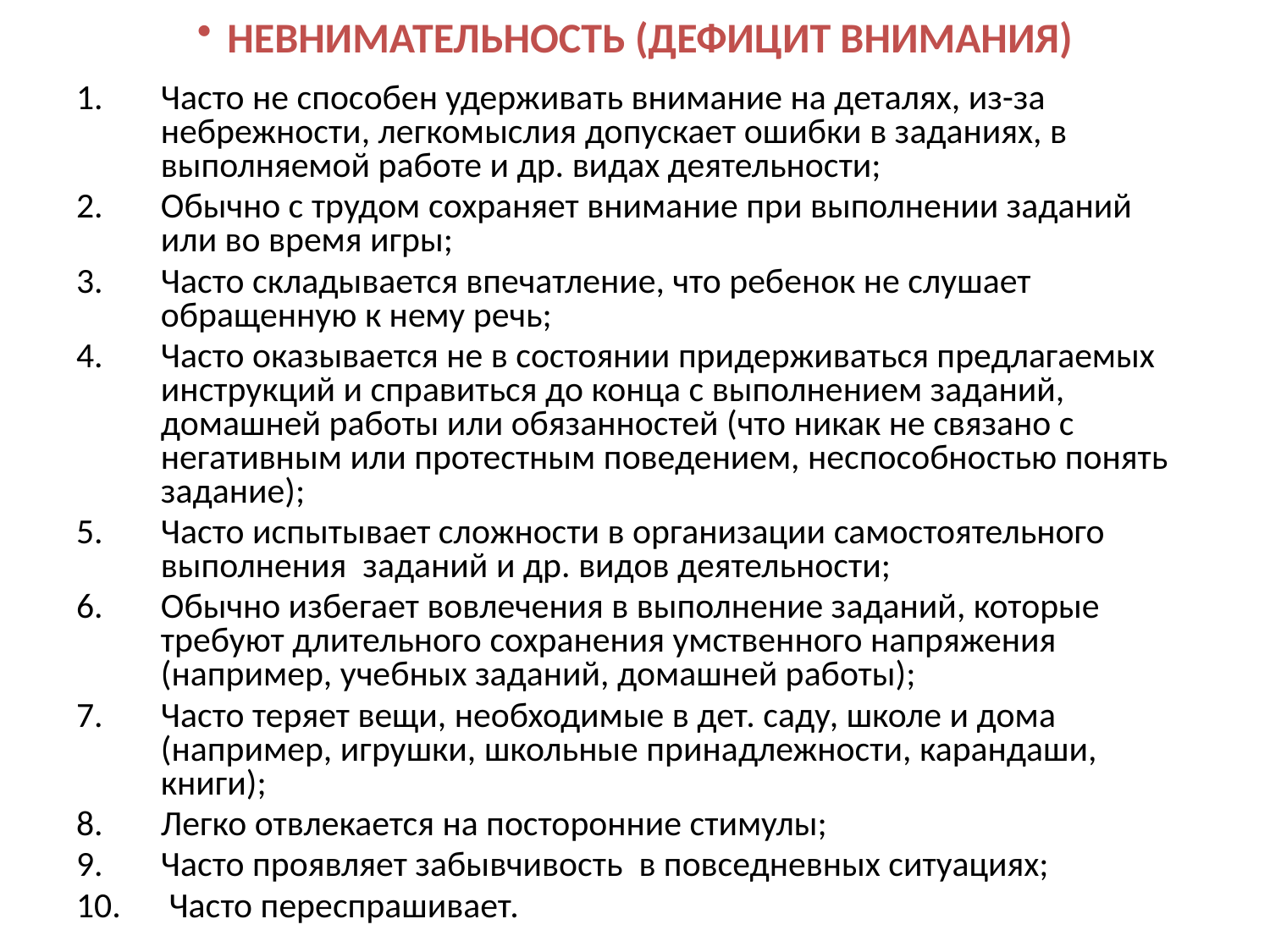

# НЕВНИМАТЕЛЬНОСТЬ (ДЕФИЦИТ ВНИМАНИЯ)
Часто не способен удерживать внимание на деталях, из-за небрежности, легкомыслия допускает ошибки в заданиях, в выполняемой работе и др. видах деятельности;
Обычно с трудом сохраняет внимание при выполнении заданий или во время игры;
Часто складывается впечатление, что ребенок не слушает обращенную к нему речь;
Часто оказывается не в состоянии придерживаться предлагаемых инструкций и справиться до конца с выполнением заданий, домашней работы или обязанностей (что никак не связано с негативным или протестным поведением, неспособностью понять задание);
Часто испытывает сложности в организации самостоятельного выполнения  заданий и др. видов деятельности;
Обычно избегает вовлечения в выполнение заданий, которые требуют длительного сохранения умственного напряжения (например, учебных заданий, домашней работы);
Часто теряет вещи, необходимые в дет. саду, школе и дома (например, игрушки, школьные принадлежности, карандаши, книги);
Легко отвлекается на посторонние стимулы;
Часто проявляет забывчивость  в повседневных ситуациях;
 Часто переспрашивает.